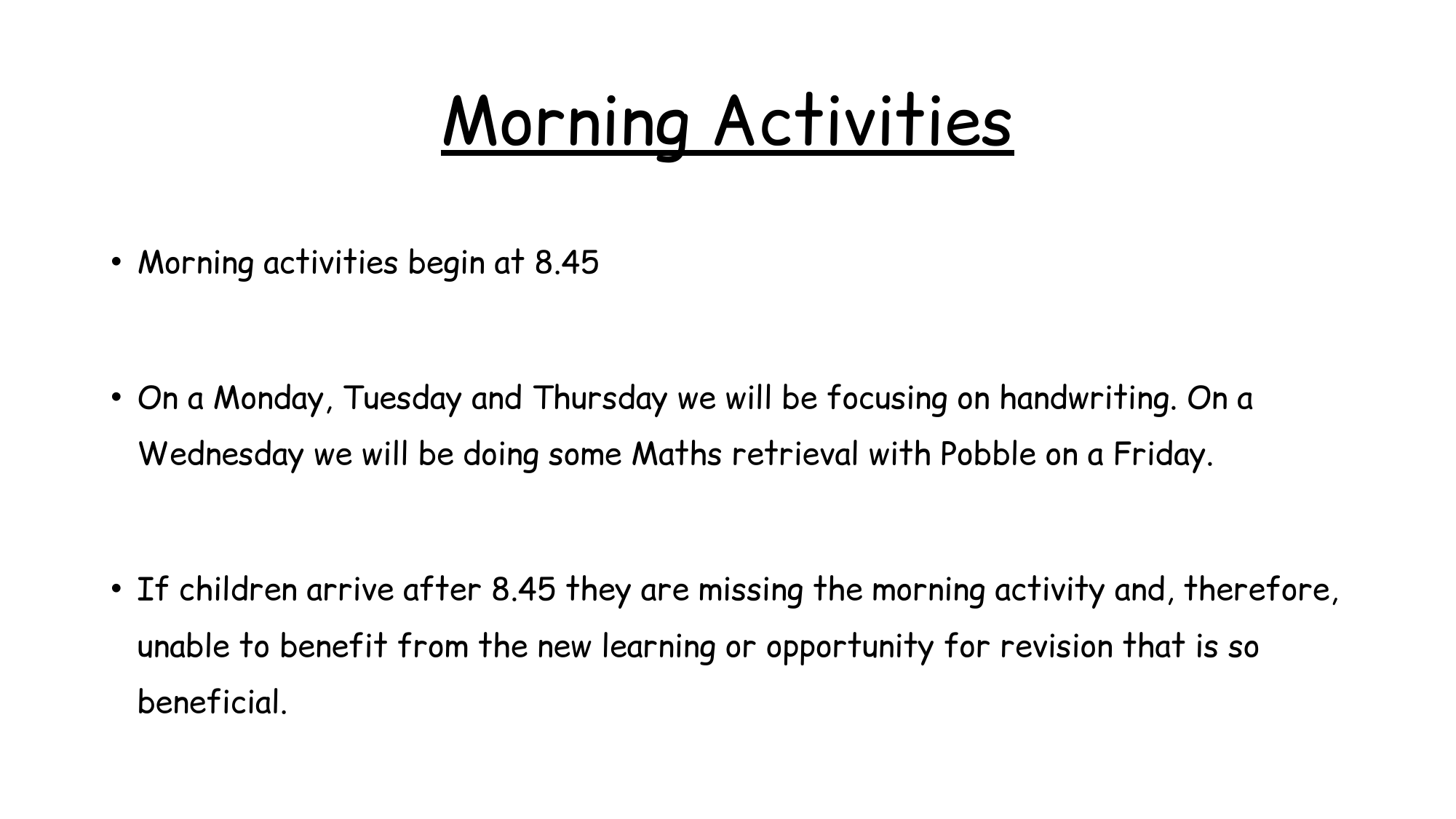

# Morning Activities
Morning activities begin at 8.45

On a Monday, Tuesday and Thursday we will be focusing on handwriting. On a Wednesday we will be doing some Maths retrieval with Pobble on a Friday.

If children arrive after 8.45 they are missing the morning activity and, therefore, unable to benefit from the new learning or opportunity for revision that is so beneficial.